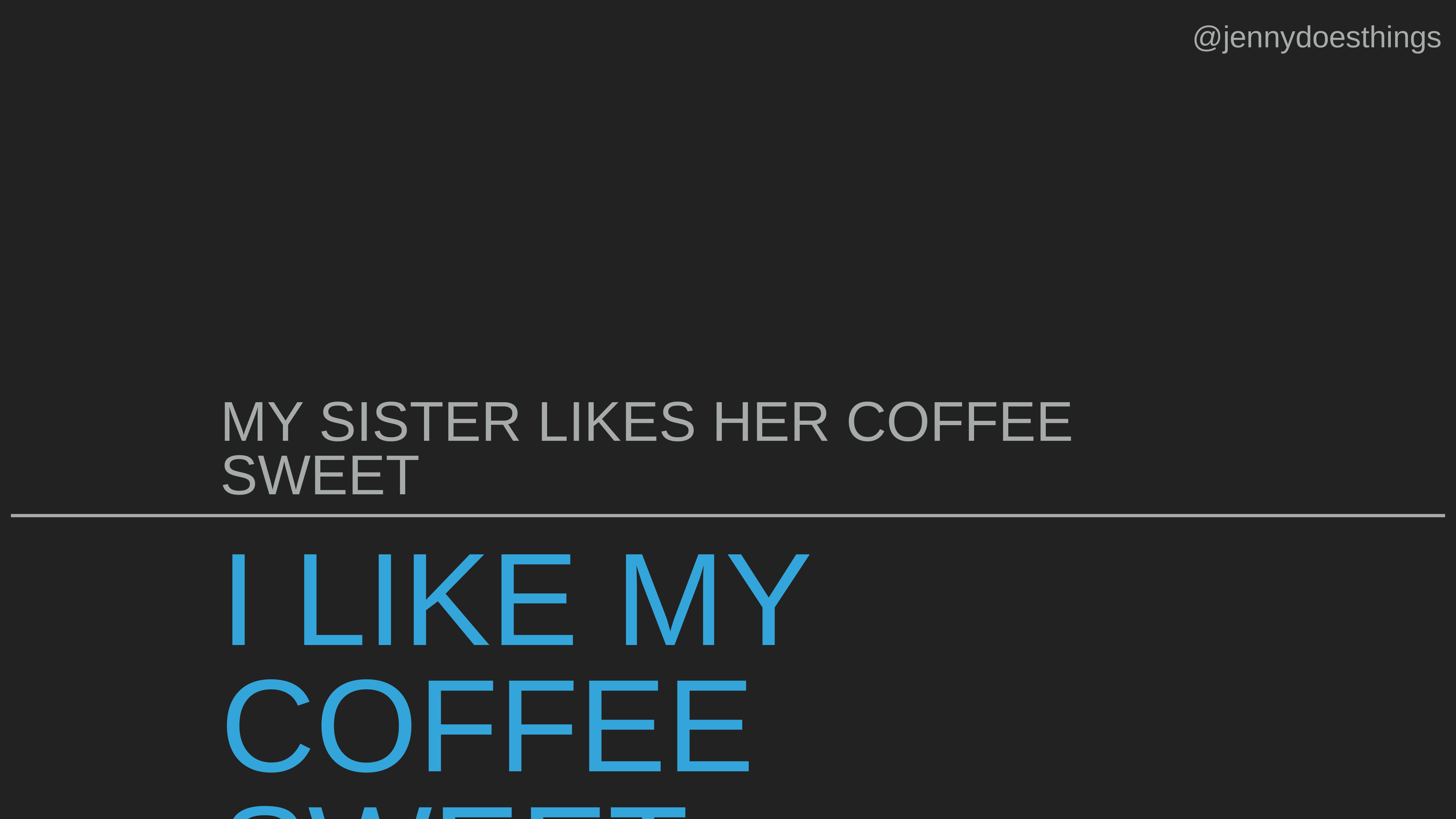

@jennydoesthings
MY SISTER LIKES HER COFFEE SWEET
I LIKE MY COFFEE SWEET